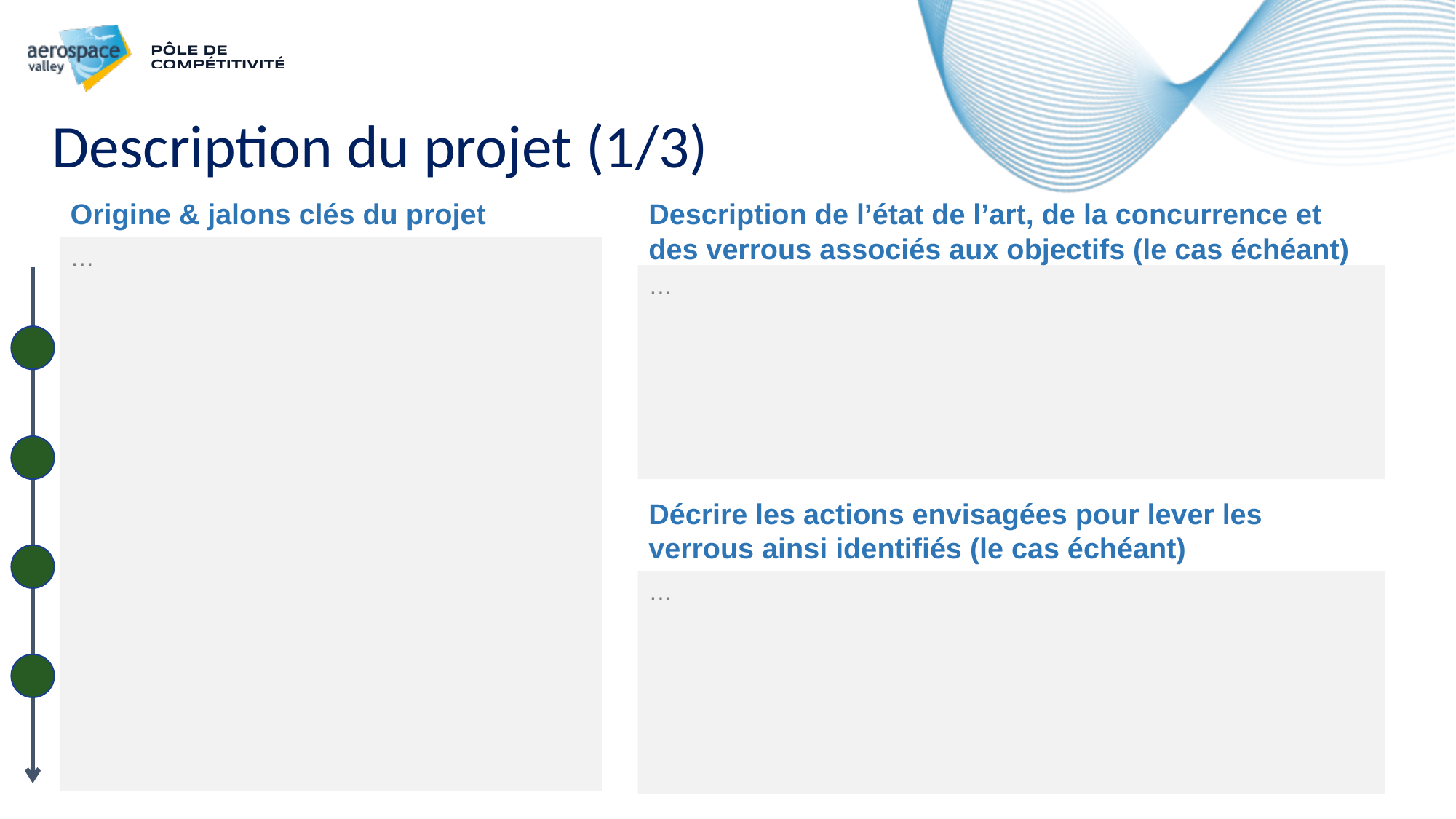

# Description du projet (1/3)
Origine & jalons clés du projet
Description de l’état de l’art, de la concurrence et des verrous associés aux objectifs (le cas échéant)
…
…

Décrire les actions envisagées pour lever les verrous ainsi identifiés (le cas échéant)

…